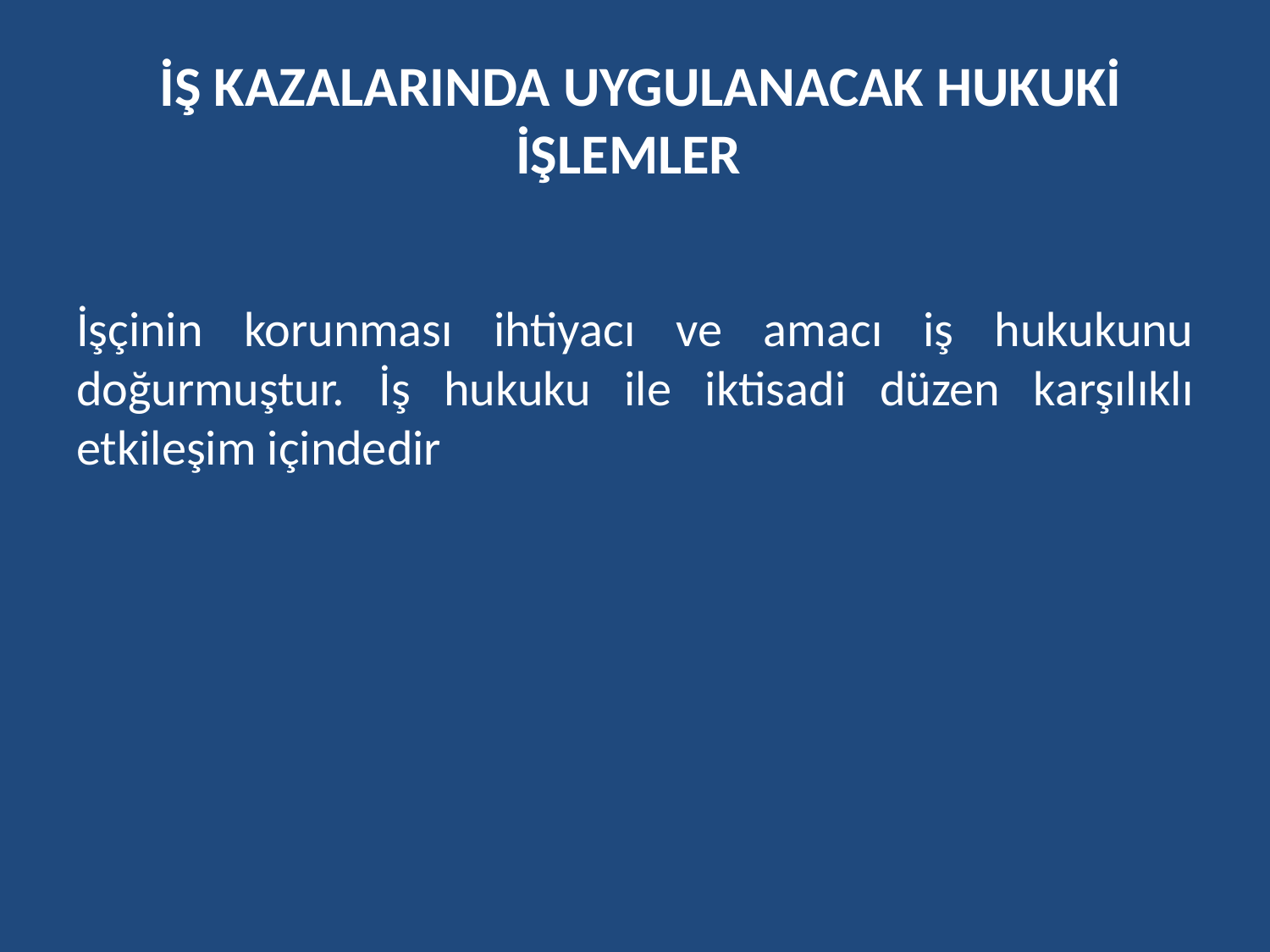

# İŞ KAZALARINDA UYGULANACAK HUKUKİ İŞLEMLER

İşçinin korunması ihtiyacı ve amacı iş hukukunu doğurmuştur. İş hukuku ile iktisadi düzen karşılıklı etkileşim içindedir